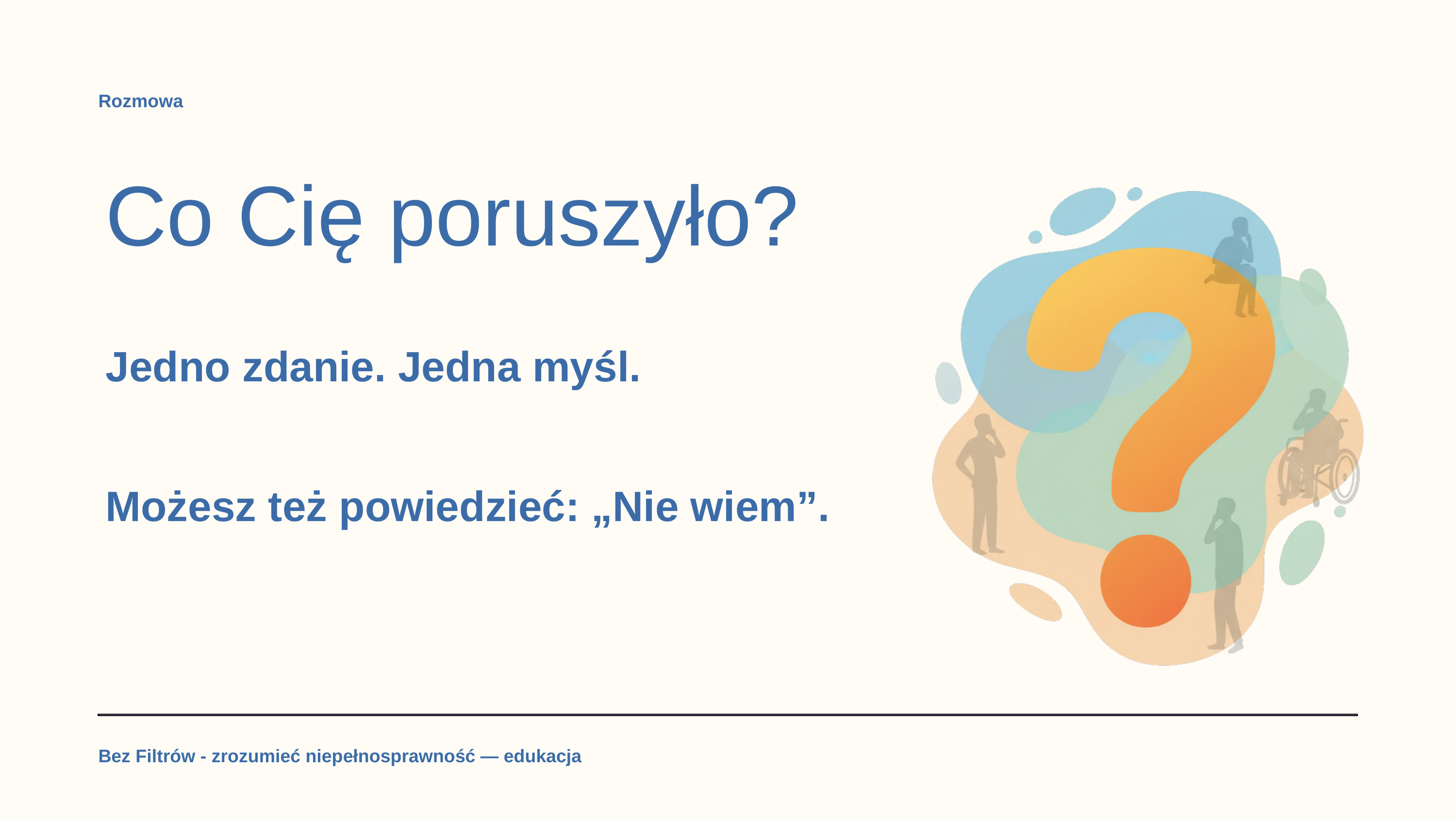

Rozmowa

Co Cię poruszyło?
Jedno zdanie. Jedna myśl.

Możesz też powiedzieć: „Nie wiem”.

Bez Filtrów - zrozumieć niepełnosprawność — edukacja